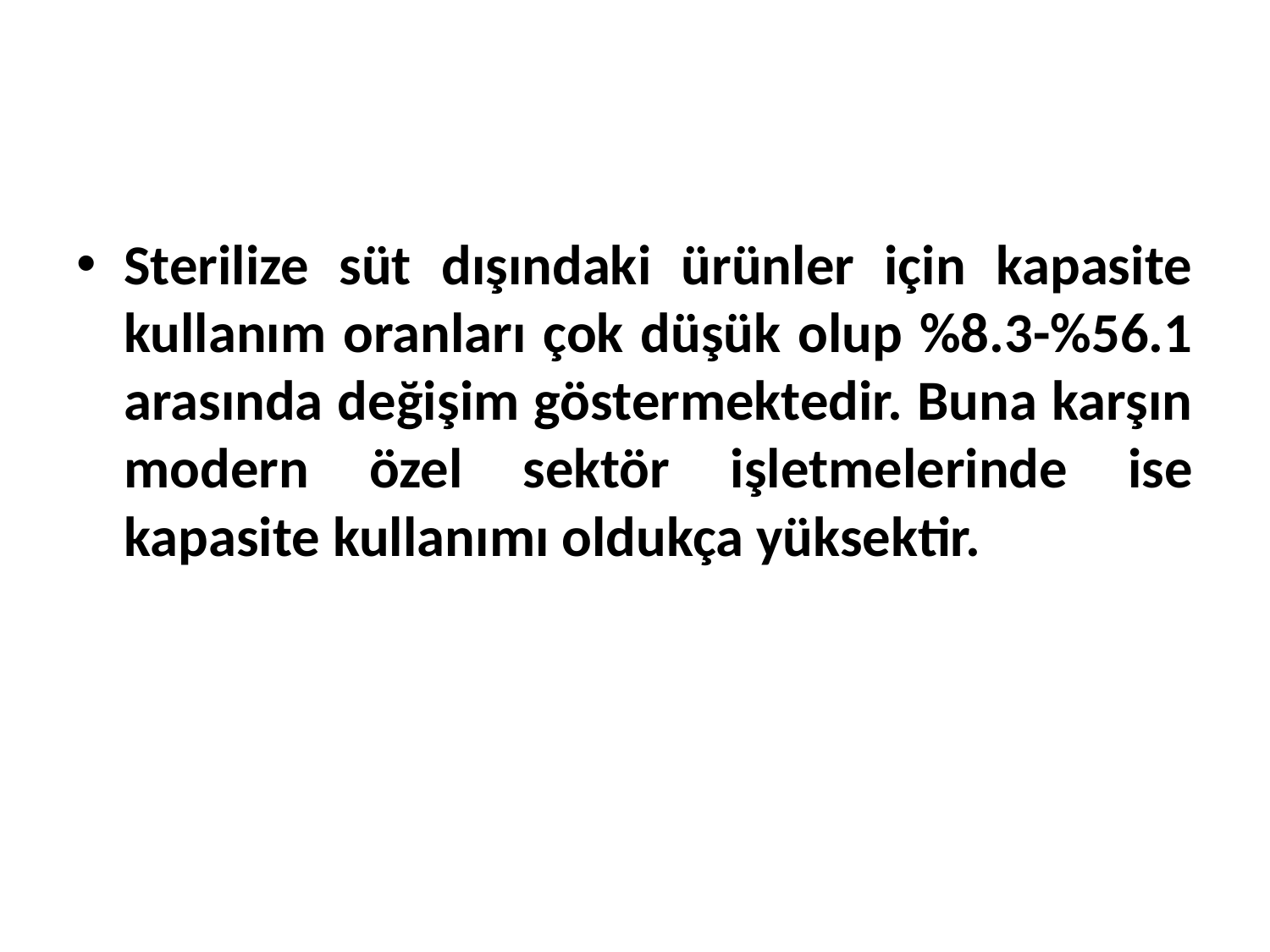

Sterilize süt dışındaki ürünler için kapasite kullanım oranları çok düşük olup %8.3-%56.1 arasında değişim göstermektedir. Buna karşın modern özel sektör işletmelerinde ise kapasite kullanımı oldukça yüksektir.